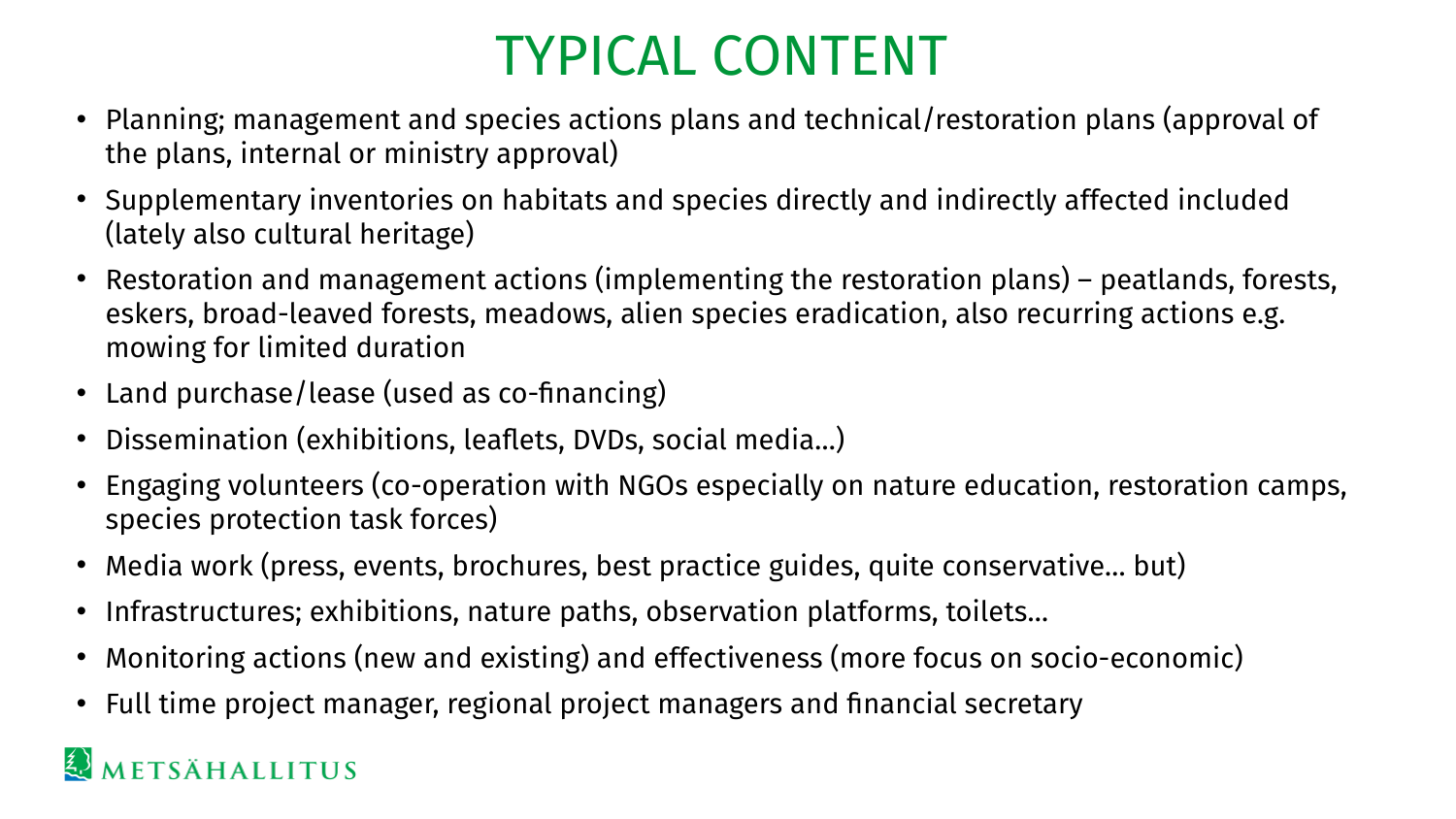

TYPICAL CONTENT
Planning; management and species actions plans and technical/restoration plans (approval of the plans, internal or ministry approval)
Supplementary inventories on habitats and species directly and indirectly affected included (lately also cultural heritage)
Restoration and management actions (implementing the restoration plans) – peatlands, forests, eskers, broad-leaved forests, meadows, alien species eradication, also recurring actions e.g. mowing for limited duration
Land purchase/lease (used as co-financing)
Dissemination (exhibitions, leaflets, DVDs, social media…)
Engaging volunteers (co-operation with NGOs especially on nature education, restoration camps, species protection task forces)
Media work (press, events, brochures, best practice guides, quite conservative… but)
Infrastructures; exhibitions, nature paths, observation platforms, toilets…
Monitoring actions (new and existing) and effectiveness (more focus on socio-economic)
Full time project manager, regional project managers and financial secretary